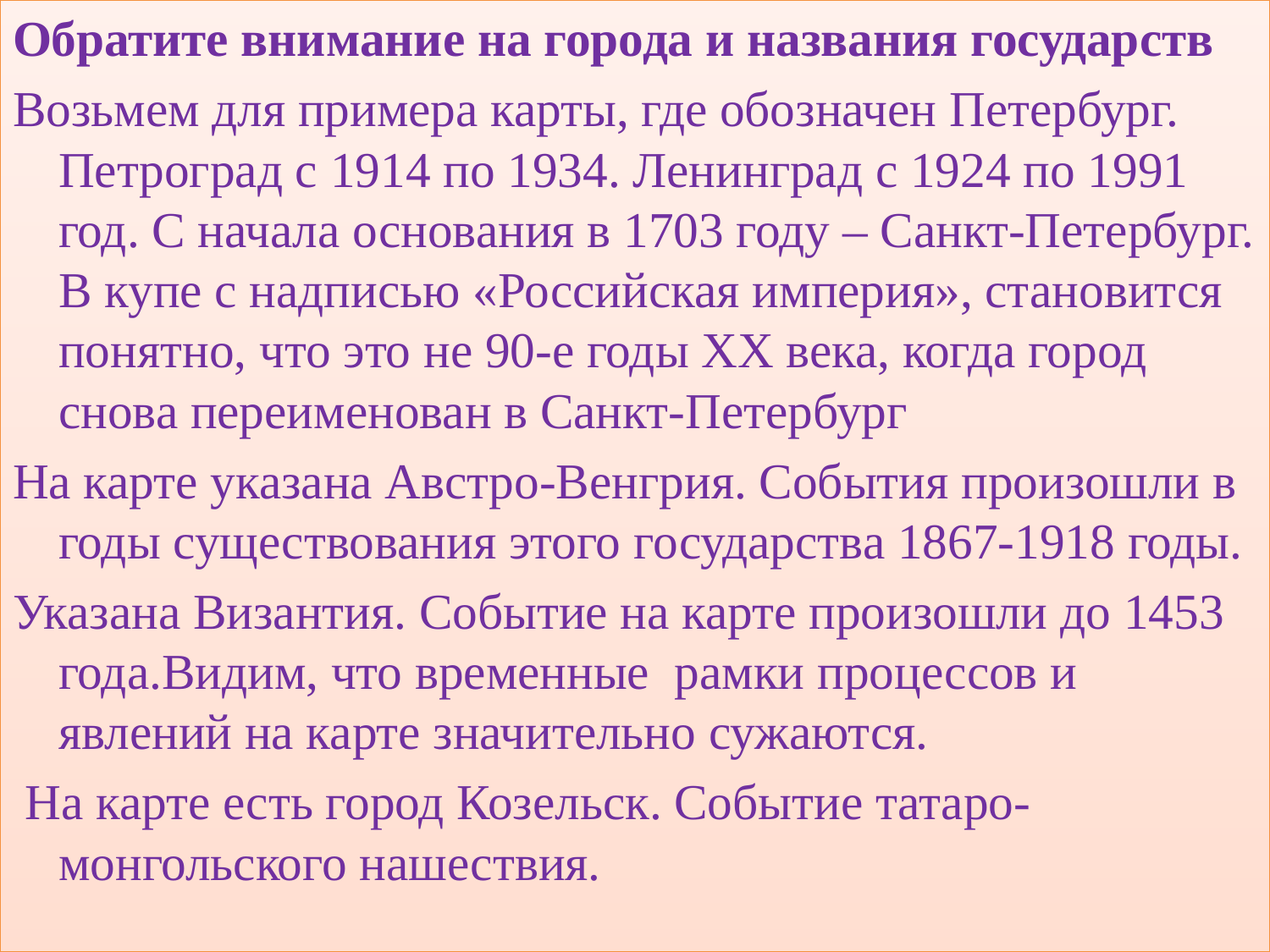

Обратите внимание на города и названия государств
Возьмем для примера карты, где обозначен Петербург. Петроград с 1914 по 1934. Ленинград с 1924 по 1991 год. С начала основания в 1703 году – Санкт-Петербург. В купе с надписью «Российская империя», становится понятно, что это не 90-е годы ХХ века, когда город снова переименован в Санкт-Петербург
На карте указана Австро-Венгрия. События произошли в годы существования этого государства 1867-1918 годы.
Указана Византия. Событие на карте произошли до 1453 года.Видим, что временные  рамки процессов и явлений на карте значительно сужаются.
 На карте есть город Козельск. Событие татаро-монгольского нашествия.
#